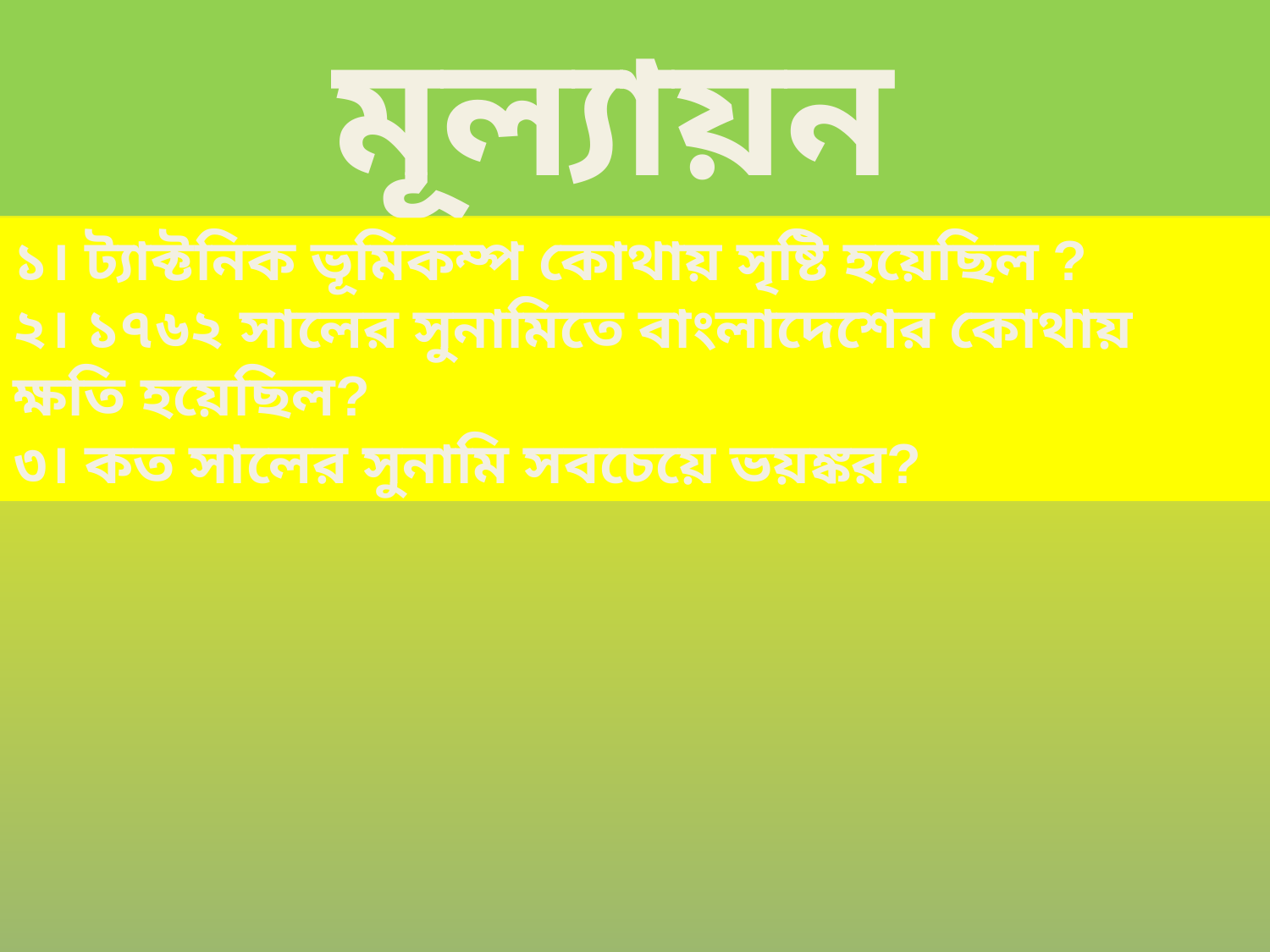

মূল্যায়ন
১। ট্যাক্টনিক ভূমিকম্প কোথায় সৃষ্টি হয়েছিল ?
২। ১৭৬২ সালের সুনামিতে বাংলাদেশের কোথায় ক্ষতি হয়েছিল?
৩। কত সালের সুনামি সবচেয়ে ভয়ঙ্কর?